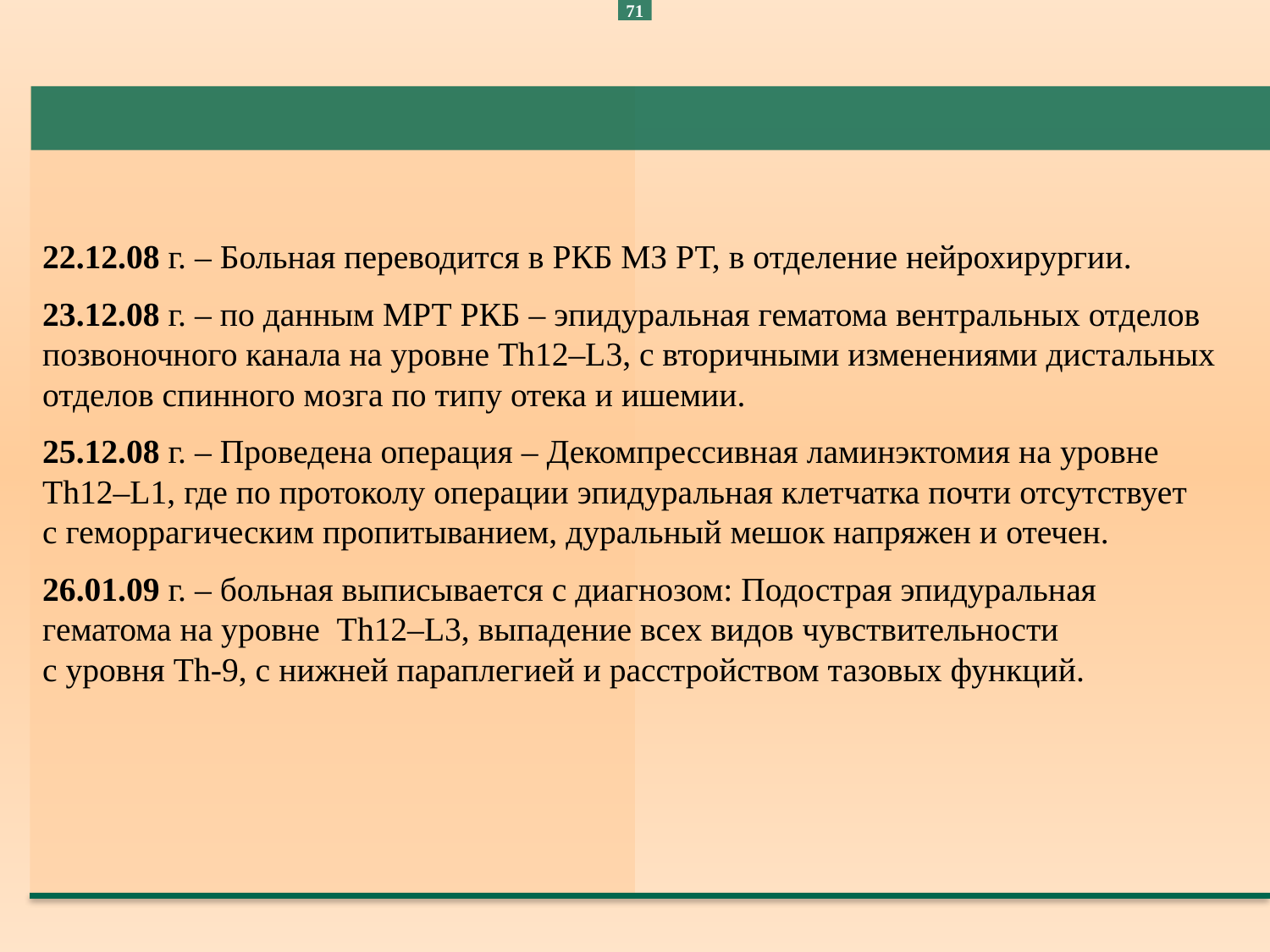

22.12.08 г. – Больная переводится в РКБ МЗ РТ, в отделение нейрохирургии.
23.12.08 г. – по данным МРТ РКБ – эпидуральная гематома вентральных отделов позвоночного канала на уровне Th12–L3, с вторичными изменениями дистальных отделов спинного мозга по типу отека и ишемии.
25.12.08 г. – Проведена операция – Декомпрессивная ламинэктомия на уровне Th12–L1, где по протоколу операции эпидуральная клетчатка почти отсутствует
с геморрагическим пропитыванием, дуральный мешок напряжен и отечен.
26.01.09 г. – больная выписывается с диагнозом: Подострая эпидуральная гематома на уровне  Th12–L3, выпадение всех видов чувствительности
с уровня Th-9, с нижней параплегией и расстройством тазовых функций.